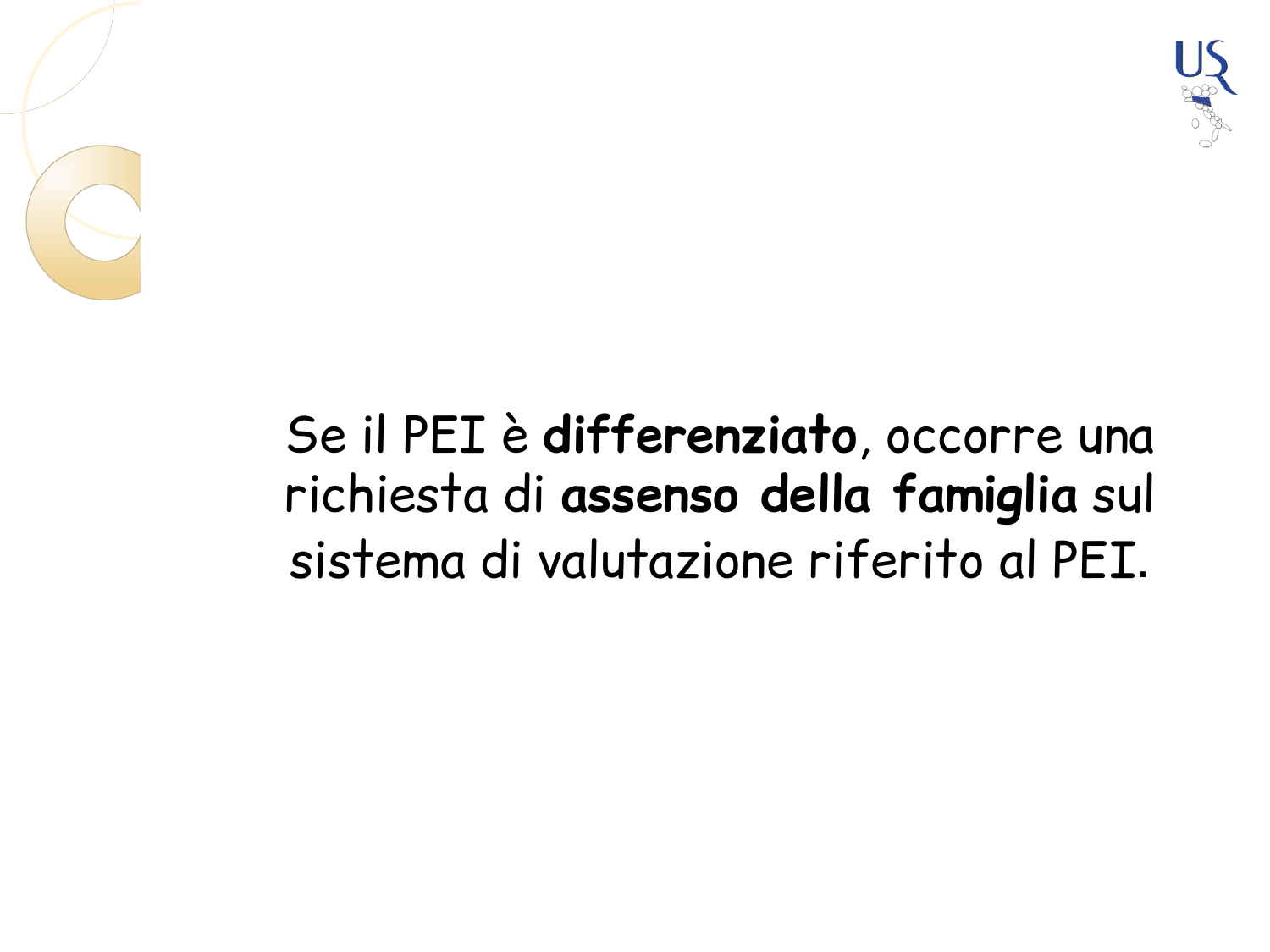

#
Se il PEI è differenziato, occorre una richiesta di assenso della famiglia sul sistema di valutazione riferito al PEI.